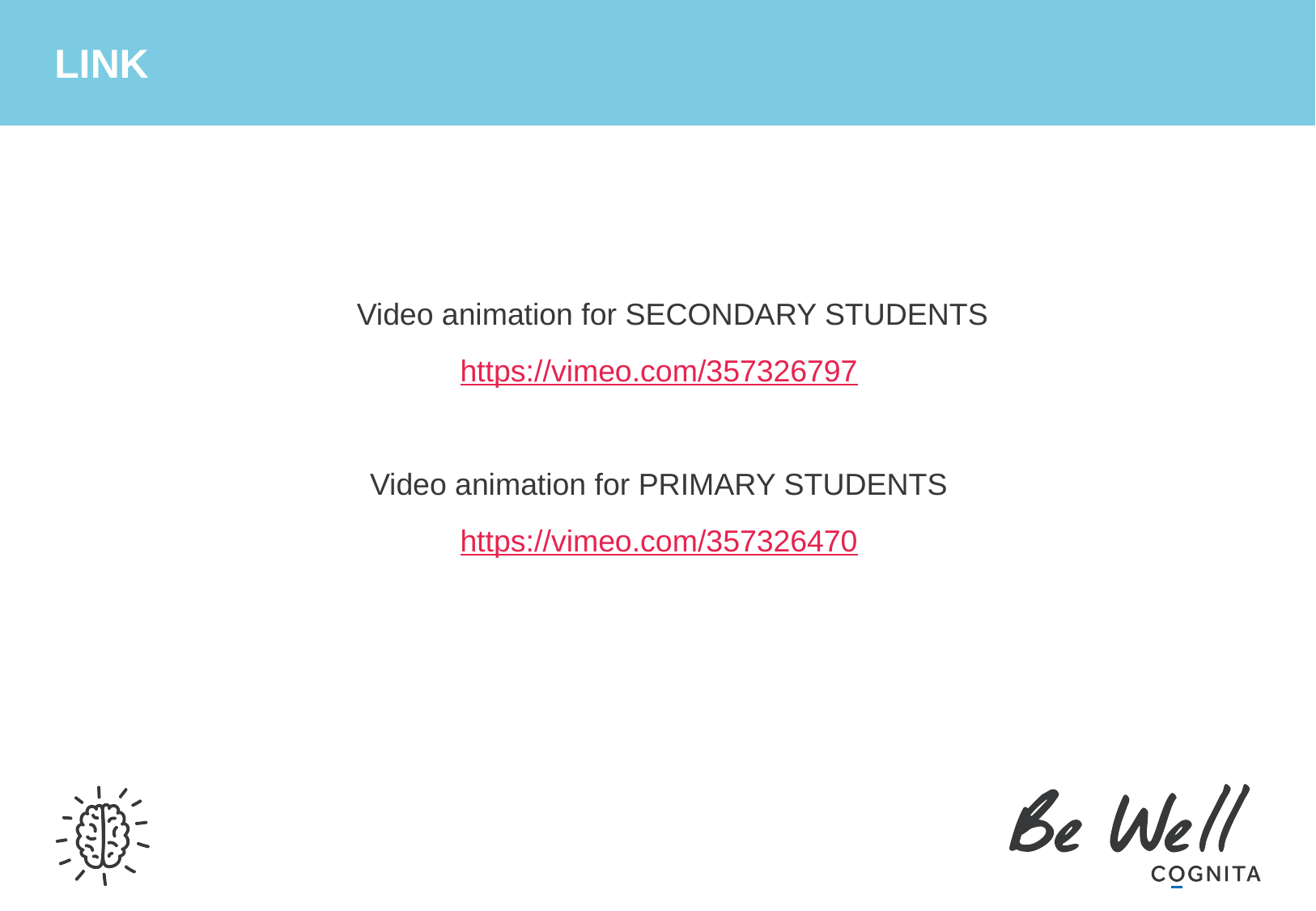

# LINK
Video animation for SECONDARY STUDENTS
https://vimeo.com/357326797

Video animation for PRIMARY STUDENTS
https://vimeo.com/357326470